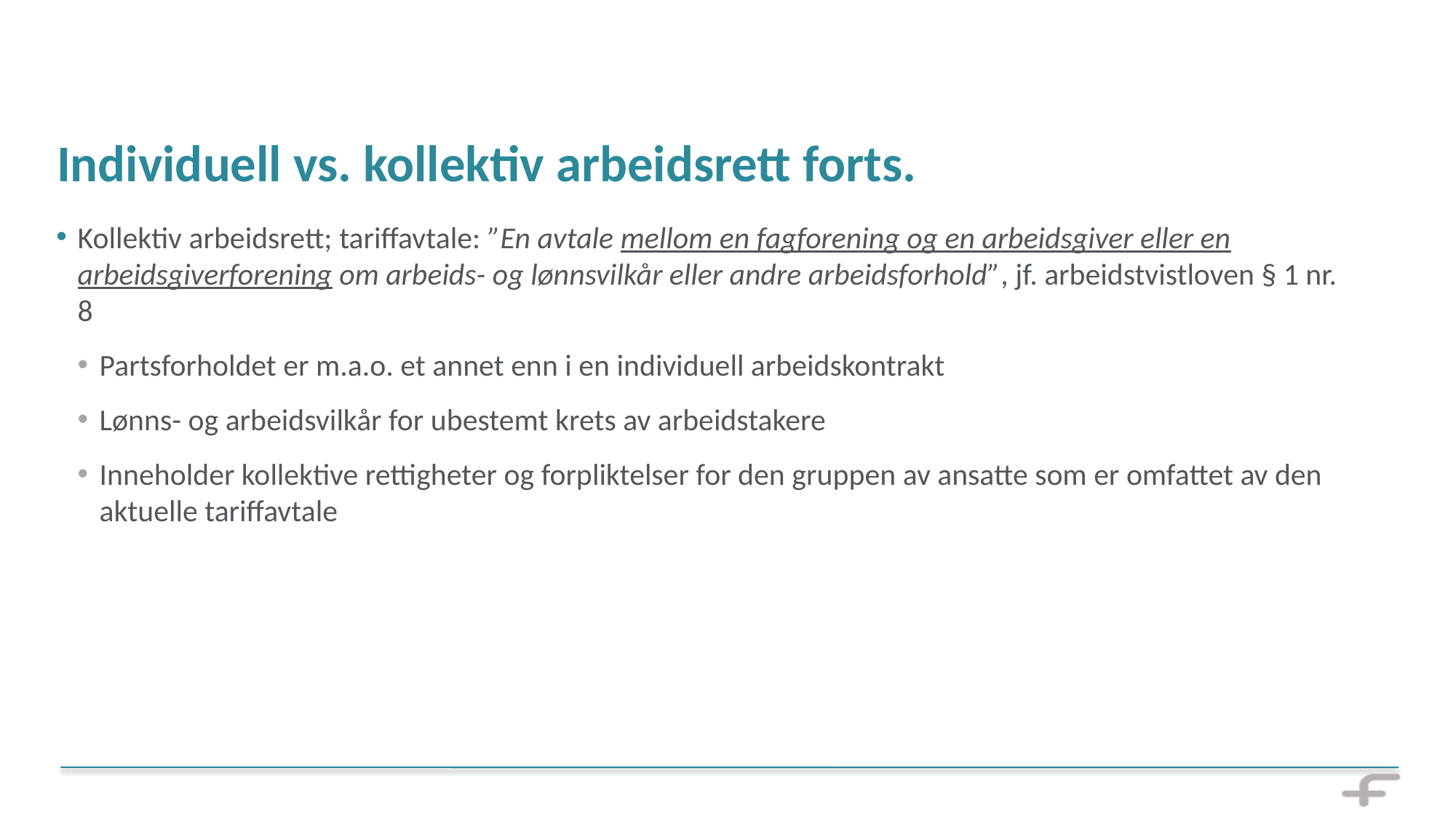

# Individuell vs. kollektiv arbeidsrett forts.
Kollektiv arbeidsrett; tariffavtale: ”En avtale mellom en fagforening og en arbeidsgiver eller en arbeidsgiverforening om arbeids- og lønnsvilkår eller andre arbeidsforhold”, jf. arbeidstvistloven § 1 nr. 8
Partsforholdet er m.a.o. et annet enn i en individuell arbeidskontrakt
Lønns- og arbeidsvilkår for ubestemt krets av arbeidstakere
Inneholder kollektive rettigheter og forpliktelser for den gruppen av ansatte som er omfattet av den aktuelle tariffavtale
12